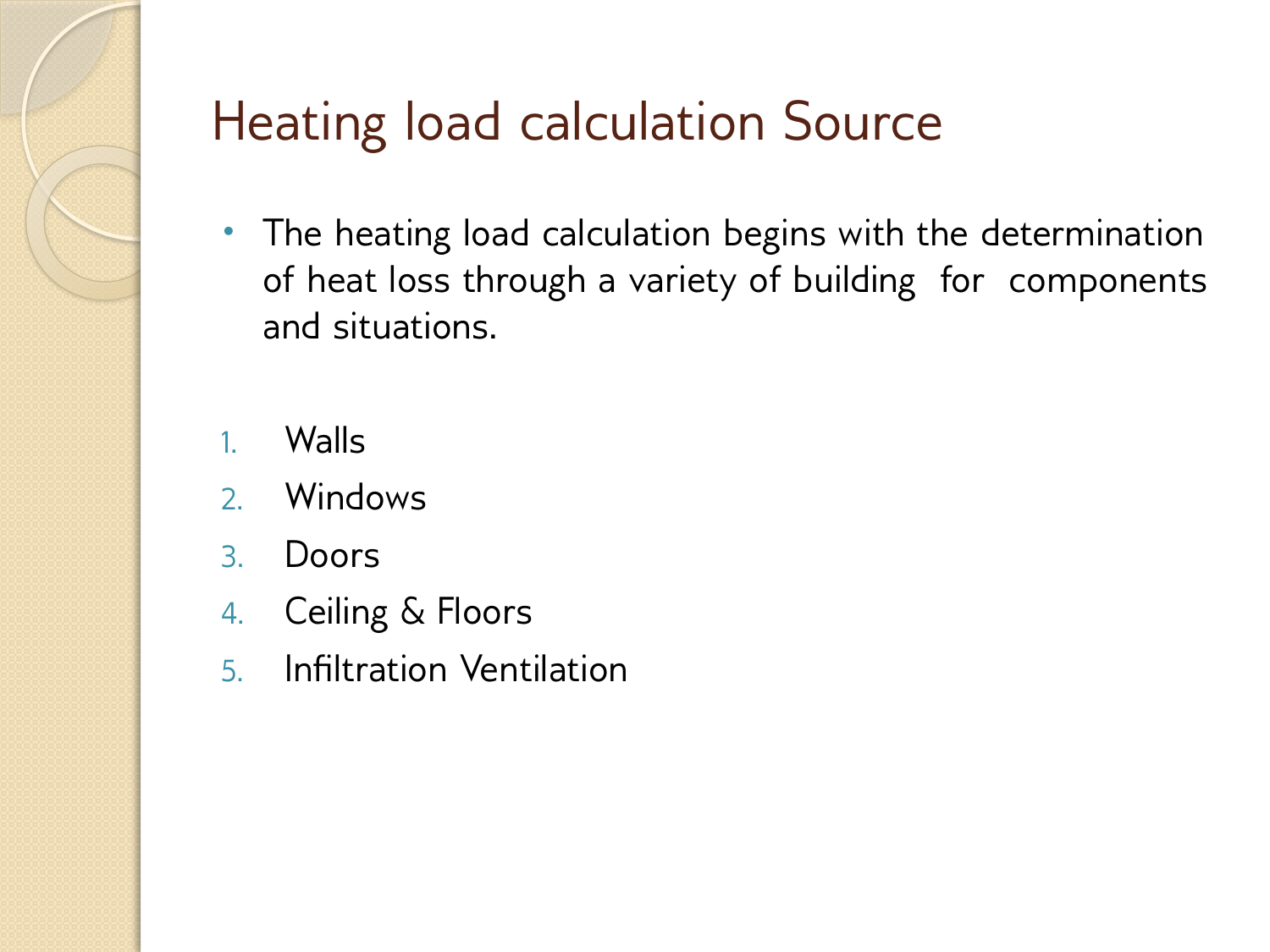

# Heating load calculation Source
The heating load calculation begins with the determination of heat loss through a variety of building  for  components and situations.

Walls
Windows
Doors
Ceiling & Floors
Infiltration Ventilation